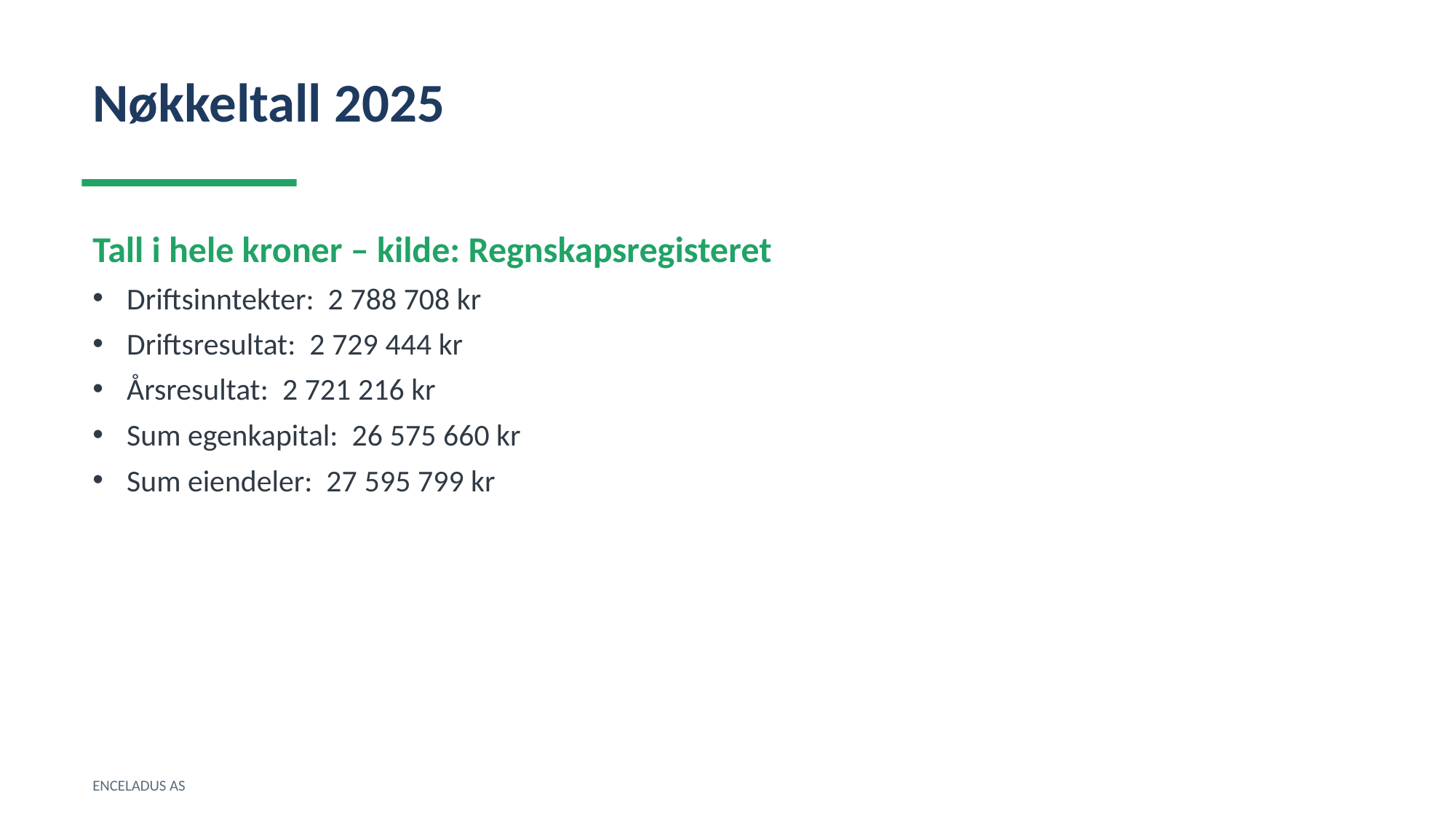

Nøkkeltall 2025

Tall i hele kroner – kilde: Regnskapsregisteret
Driftsinntekter:  2 788 708 kr
Driftsresultat:  2 729 444 kr
Årsresultat:  2 721 216 kr
Sum egenkapital:  26 575 660 kr
Sum eiendeler:  27 595 799 kr
ENCELADUS AS